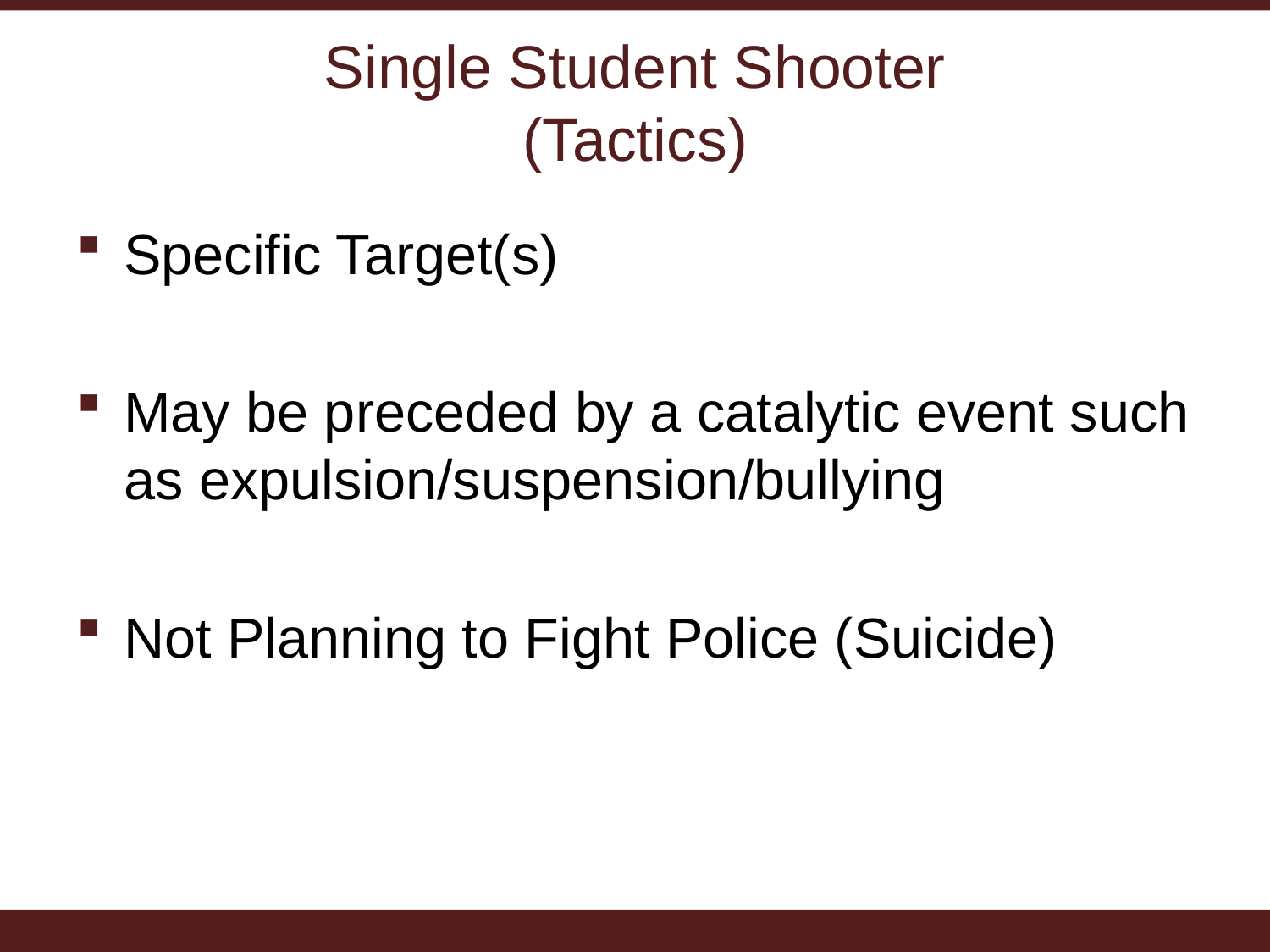

# Single Student Shooter (Tactics)
Specific Target(s)

May be preceded by a catalytic event such as expulsion/suspension/bullying

Not Planning to Fight Police (Suicide)